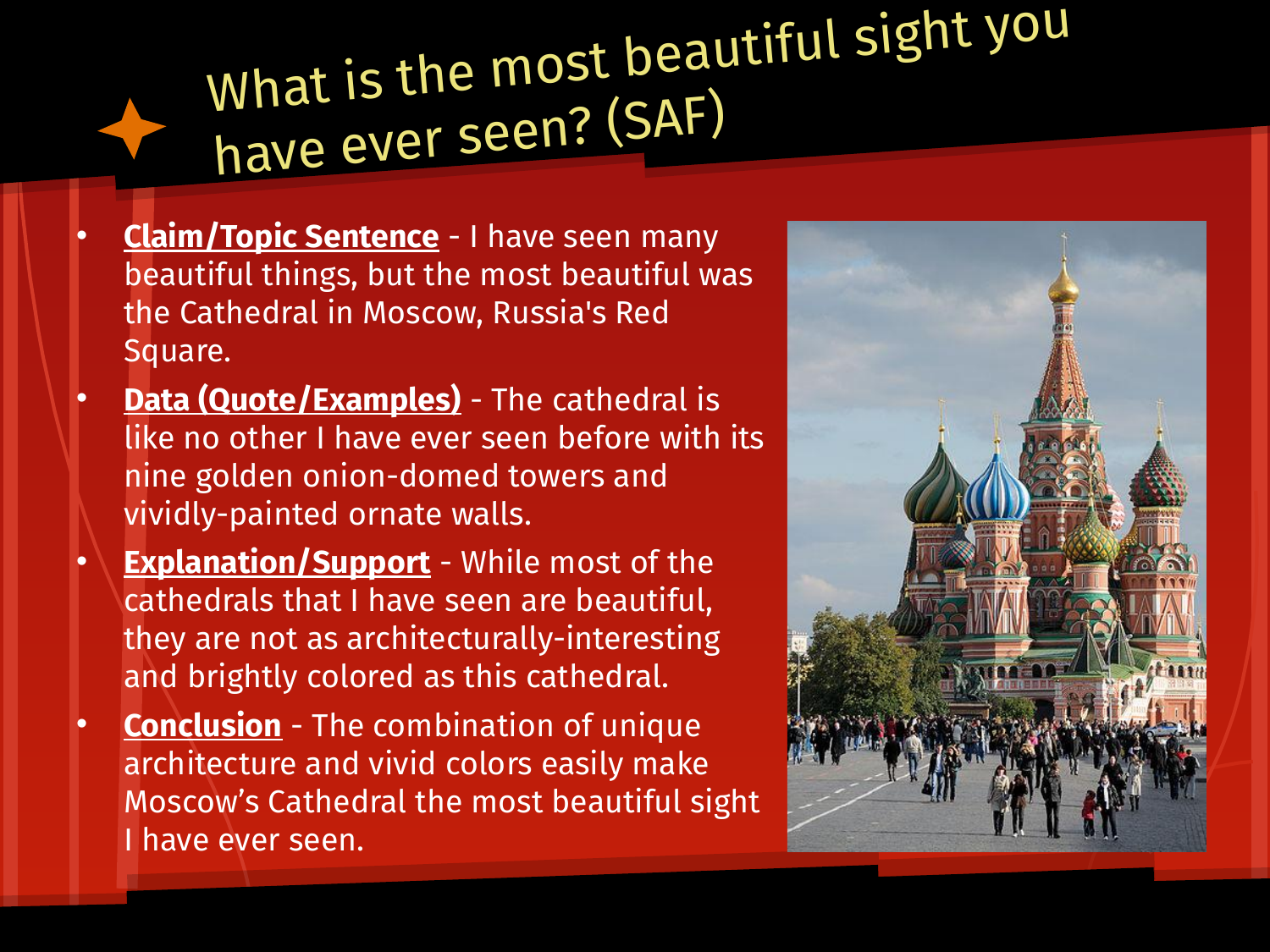

# What is the most beautiful sight you
have ever seen? (SAF)
Claim/Topic Sentence - I have seen many beautiful things, but the most beautiful was the Cathedral in Moscow, Russia's Red Square.
Data (Quote/Examples) - The cathedral is like no other I have ever seen before with its nine golden onion-domed towers and vividly-painted ornate walls.
Explanation/Support - While most of the cathedrals that I have seen are beautiful, they are not as architecturally-interesting and brightly colored as this cathedral.
Conclusion - The combination of unique architecture and vivid colors easily make Moscow’s Cathedral the most beautiful sight I have ever seen.